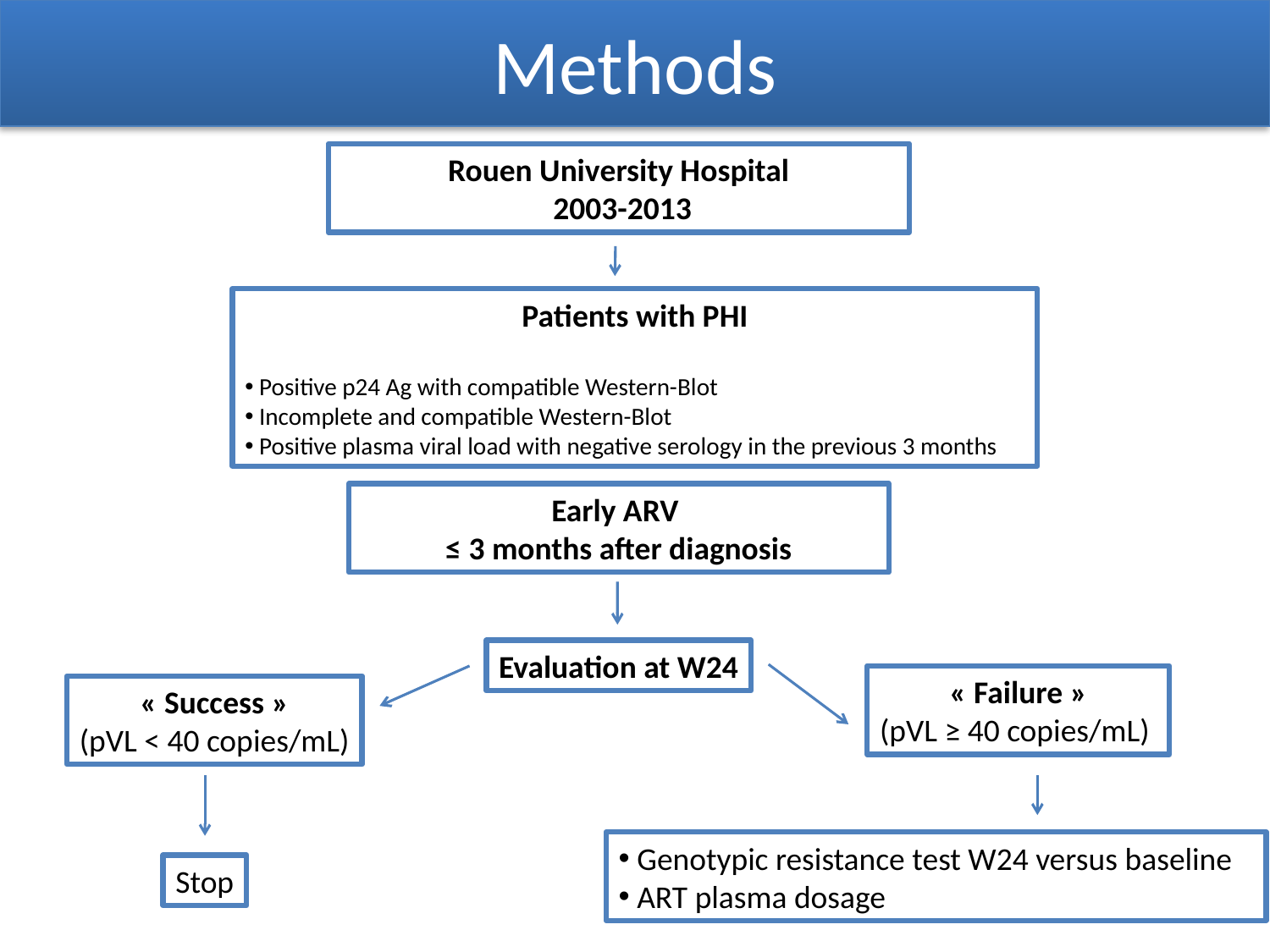

# Methods
Rouen University Hospital
 2003-2013
Patients with PHI

 Positive p24 Ag with compatible Western-Blot
 Incomplete and compatible Western-Blot
 Positive plasma viral load with negative serology in the previous 3 months
Early ARV
 ≤ 3 months after diagnosis
Evaluation at W24
« Failure »
(pVL ≥ 40 copies/mL)
« Success »
(pVL < 40 copies/mL)
 Genotypic resistance test W24 versus baseline
 ART plasma dosage
Stop